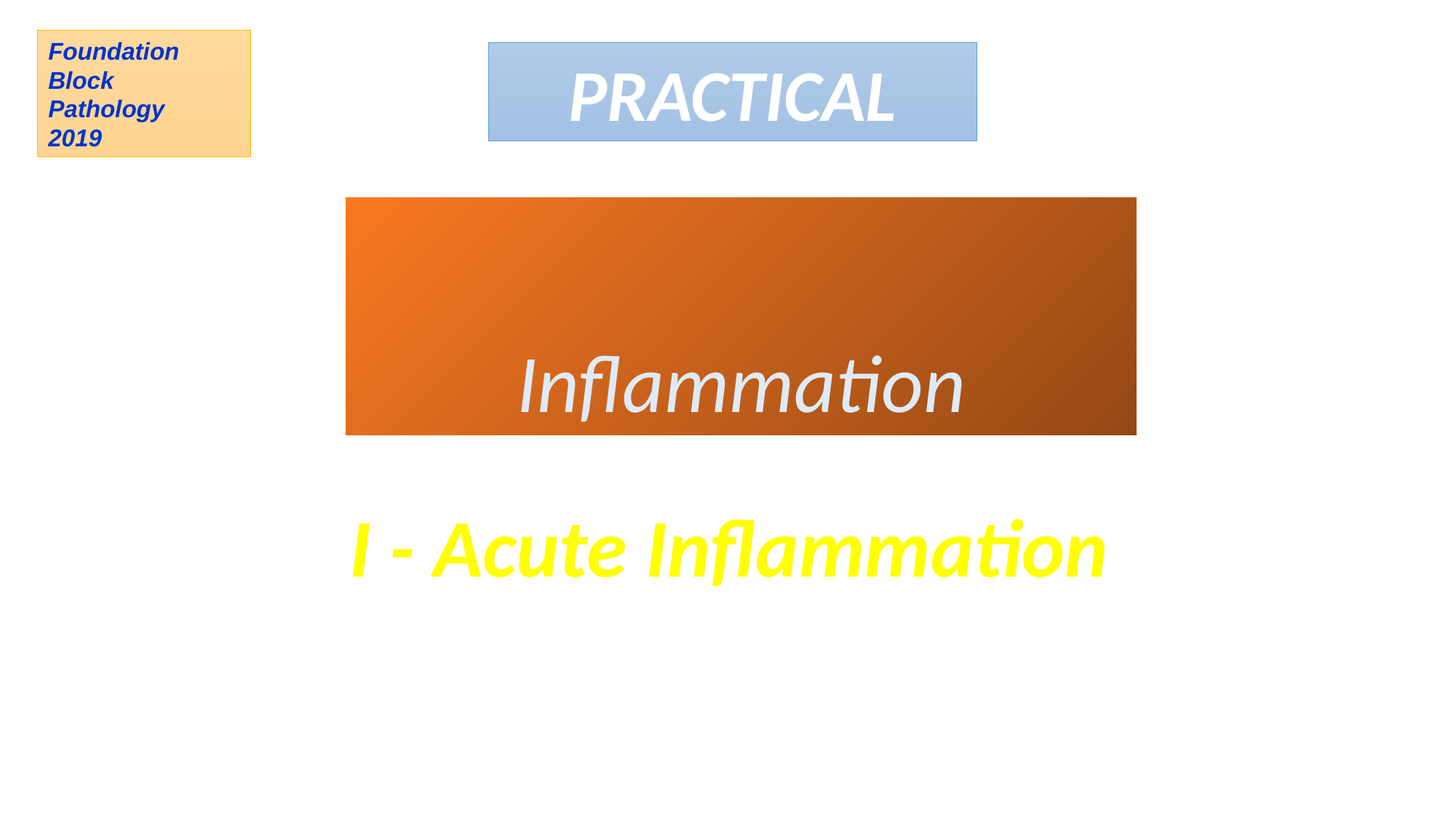

Foundation Block
Pathology
2019
PRACTICAL
# Inflammation
 I - Acute Inflammation